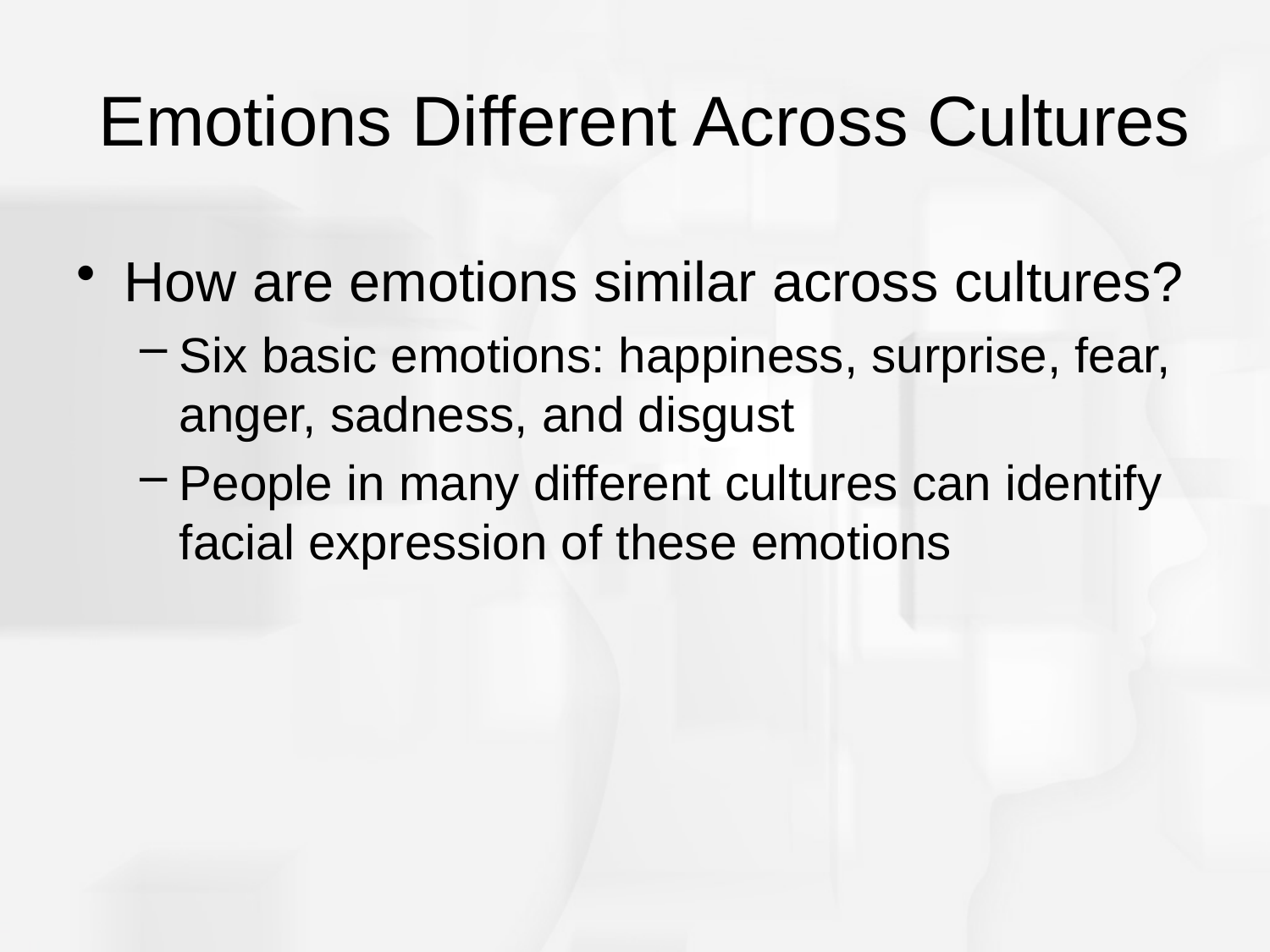

# Emotions Different Across Cultures
How are emotions similar across cultures?
Six basic emotions: happiness, surprise, fear, anger, sadness, and disgust
People in many different cultures can identify facial expression of these emotions